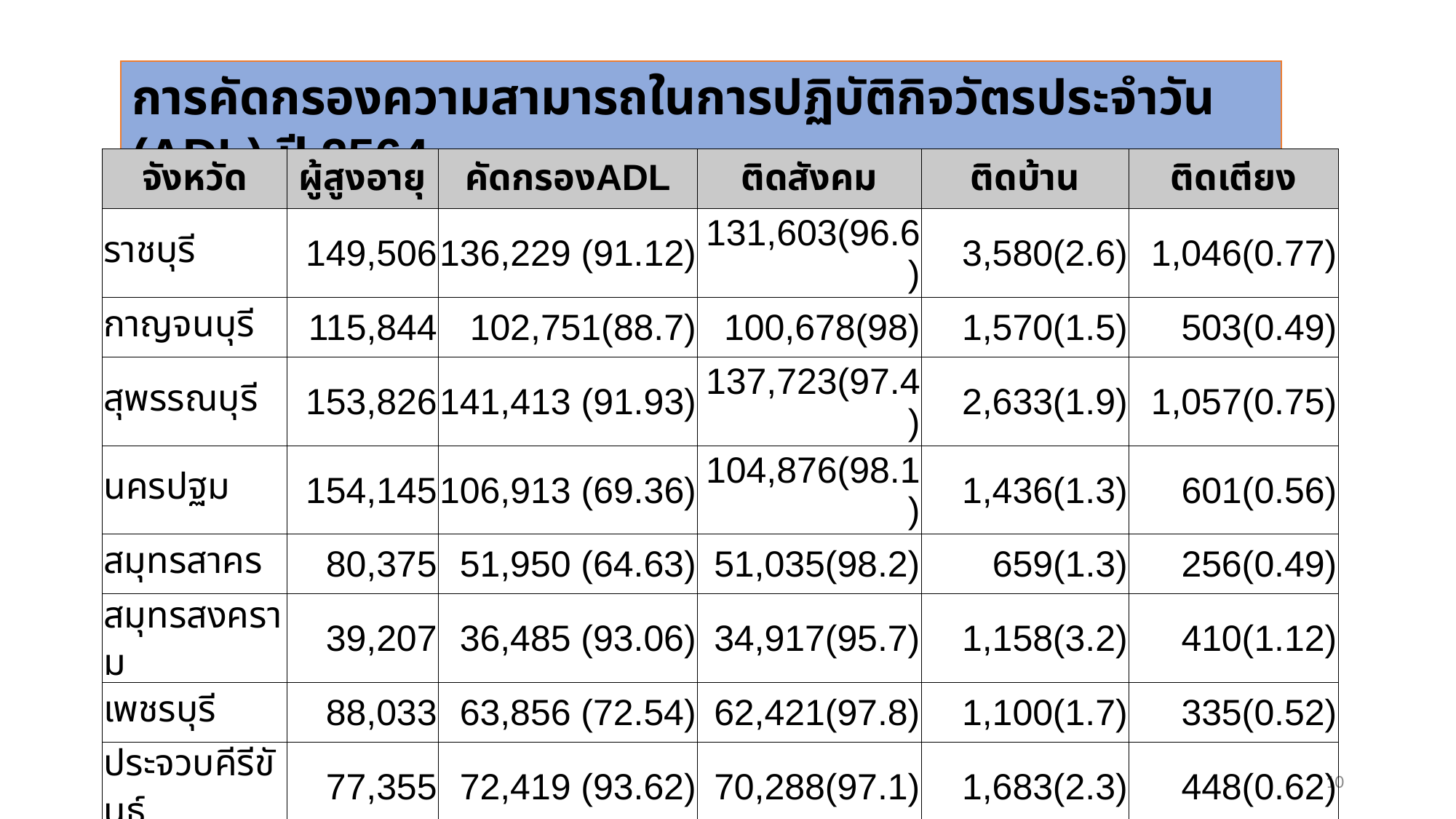

การคัดกรองความสามารถในการปฏิบัติกิจวัตรประจำวัน (ADL) ปี 2564
| จังหวัด | ผู้สูงอายุ | คัดกรองADL | ติดสังคม | ติดบ้าน | ติดเตียง |
| --- | --- | --- | --- | --- | --- |
| ราชบุรี | 149,506 | 136,229 (91.12) | 131,603(96.6) | 3,580(2.6) | 1,046(0.77) |
| กาญจนบุรี | 115,844 | 102,751(88.7) | 100,678(98) | 1,570(1.5) | 503(0.49) |
| สุพรรณบุรี | 153,826 | 141,413 (91.93) | 137,723(97.4) | 2,633(1.9) | 1,057(0.75) |
| นครปฐม | 154,145 | 106,913 (69.36) | 104,876(98.1) | 1,436(1.3) | 601(0.56) |
| สมุทรสาคร | 80,375 | 51,950 (64.63) | 51,035(98.2) | 659(1.3) | 256(0.49) |
| สมุทรสงคราม | 39,207 | 36,485 (93.06) | 34,917(95.7) | 1,158(3.2) | 410(1.12) |
| เพชรบุรี | 88,033 | 63,856 (72.54) | 62,421(97.8) | 1,100(1.7) | 335(0.52) |
| ประจวบคีรีขันธ์ | 77,355 | 72,419 (93.62) | 70,288(97.1) | 1,683(2.3) | 448(0.62) |
| รวมเขต 5 | 858,291 | 712,016 (82.96) | 693,541(97.4) | 13,819(1.9) | 4,656(0.65) |
10